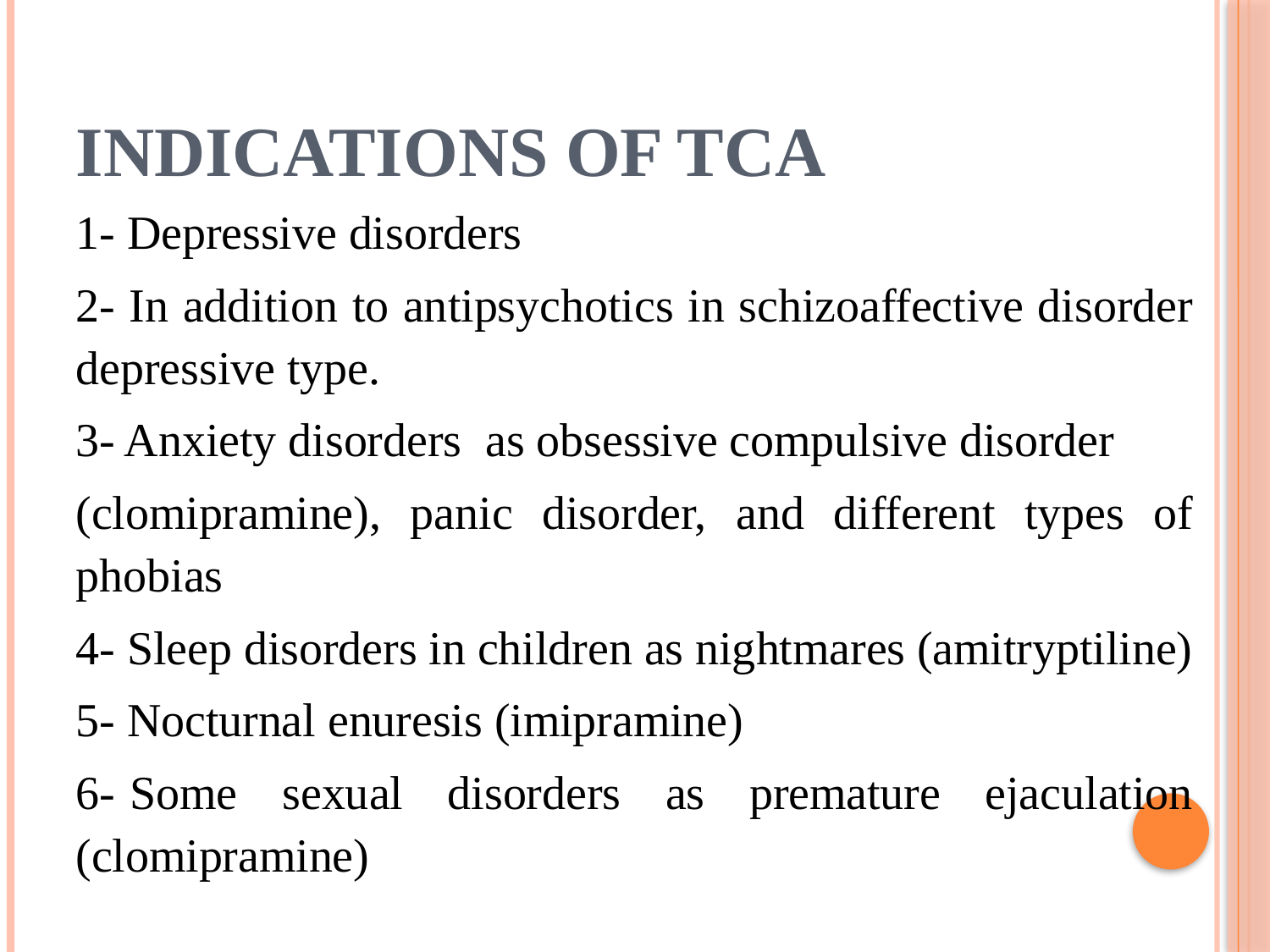

# Indications of TCA
1- Depressive disorders
2- In addition to antipsychotics in schizoaffective disorder depressive type.
3- Anxiety disorders  as obsessive compulsive disorder
(clomipramine), panic disorder, and different types of phobias
4- Sleep disorders in children as nightmares (amitryptiline)
5- Nocturnal enuresis (imipramine)
6- Some   sexual   disorders   as   premature   ejaculation (clomipramine)